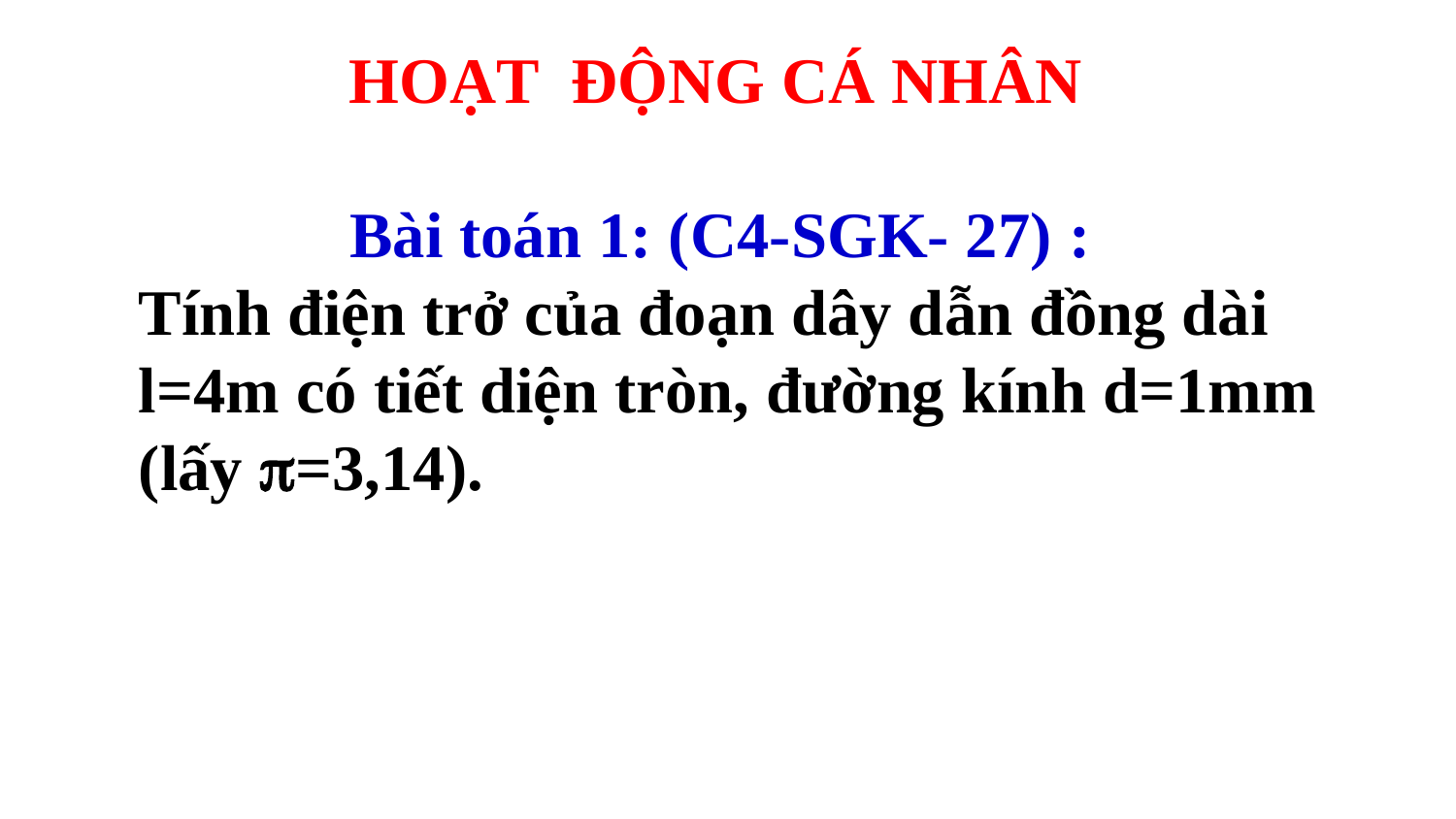

HOẠT  ĐỘNG CÁ NHÂN
Bài toán 1: (C4-SGK- 27) :
Tính điện trở của đoạn dây dẫn đồng dài
l=4m có tiết diện tròn, đường kính d=1mm (lấy π=3,14).